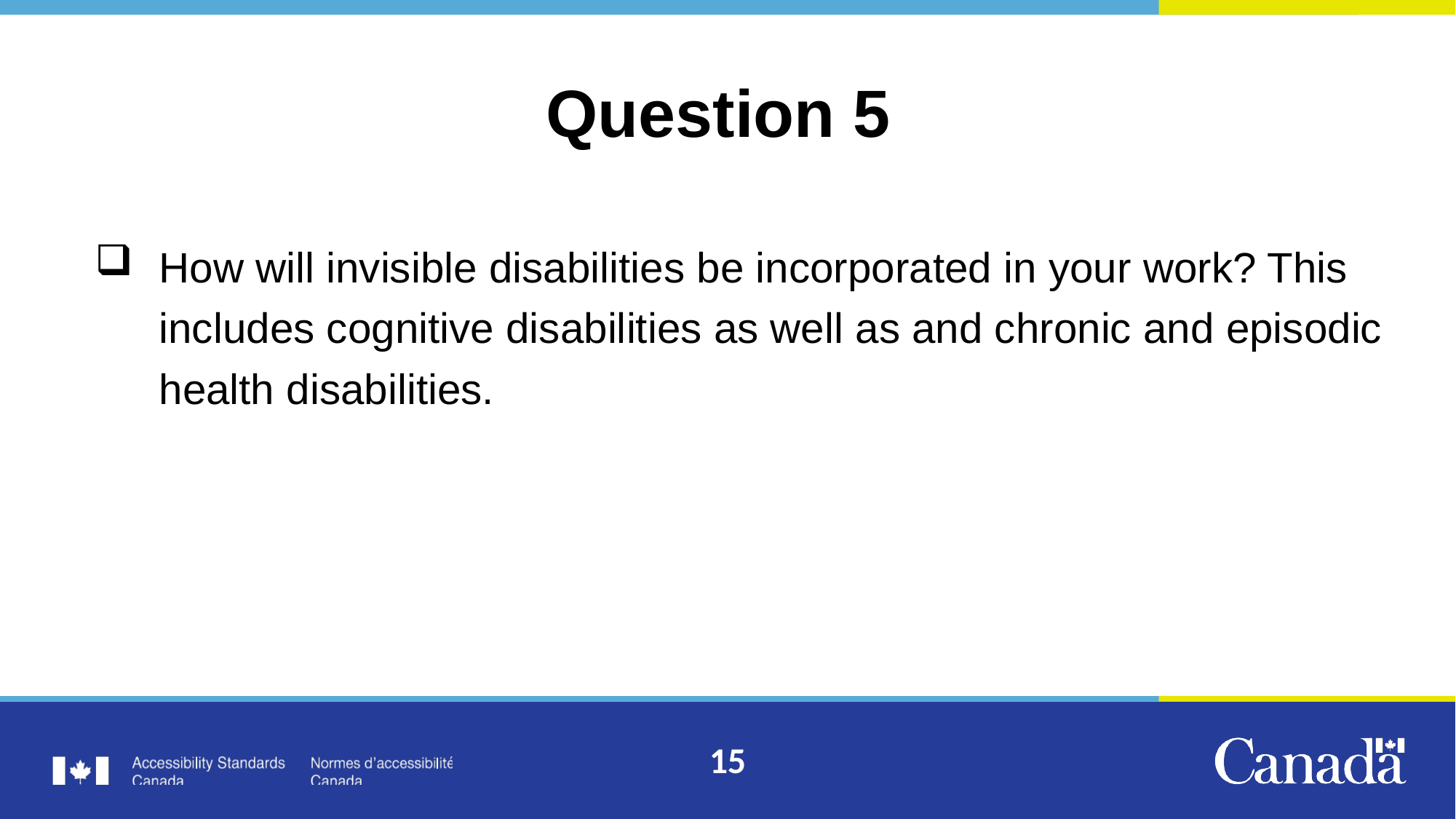

# Question 5
How will invisible disabilities be incorporated in your work? This includes cognitive disabilities as well as and chronic and episodic health disabilities.
15